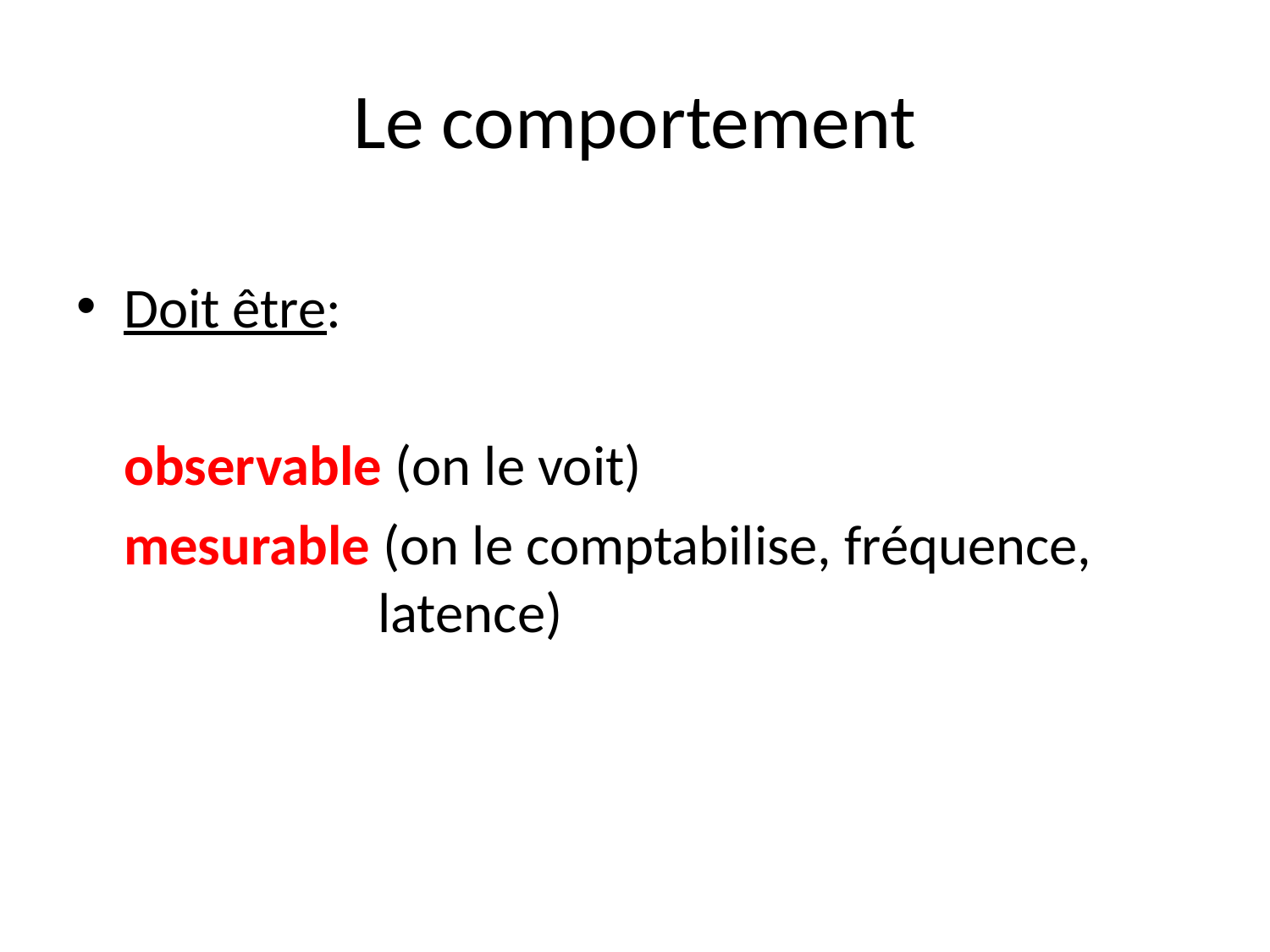

# Le comportement
Doit être:

	observable (on le voit)
	mesurable (on le comptabilise, fréquence, 			latence)